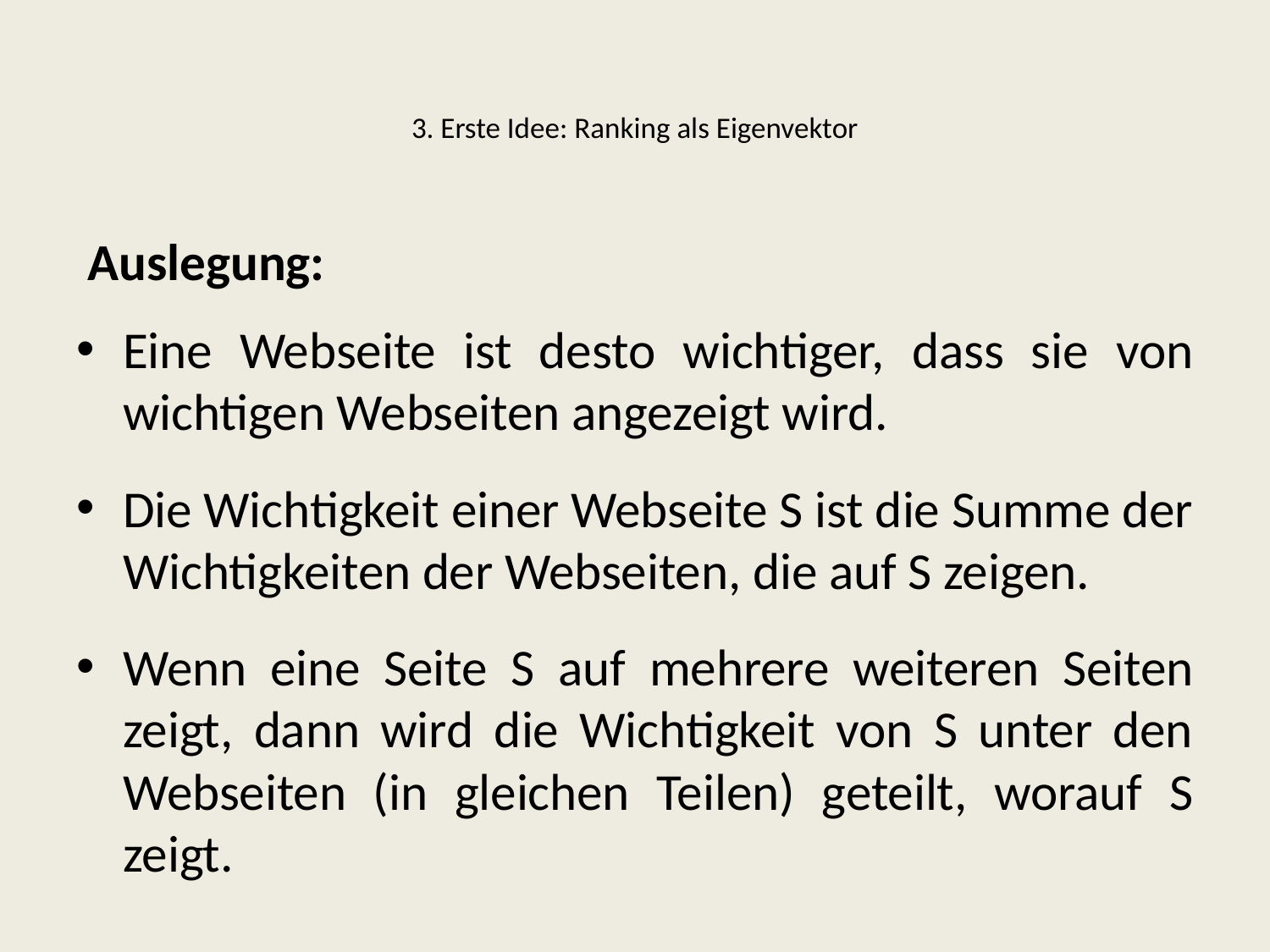

# 3. Erste Idee: Ranking als Eigenvektor
 Auslegung:
Eine Webseite ist desto wichtiger, dass sie von wichtigen Webseiten angezeigt wird.
Die Wichtigkeit einer Webseite S ist die Summe der Wichtigkeiten der Webseiten, die auf S zeigen.
Wenn eine Seite S auf mehrere weiteren Seiten zeigt, dann wird die Wichtigkeit von S unter den Webseiten (in gleichen Teilen) geteilt, worauf S zeigt.